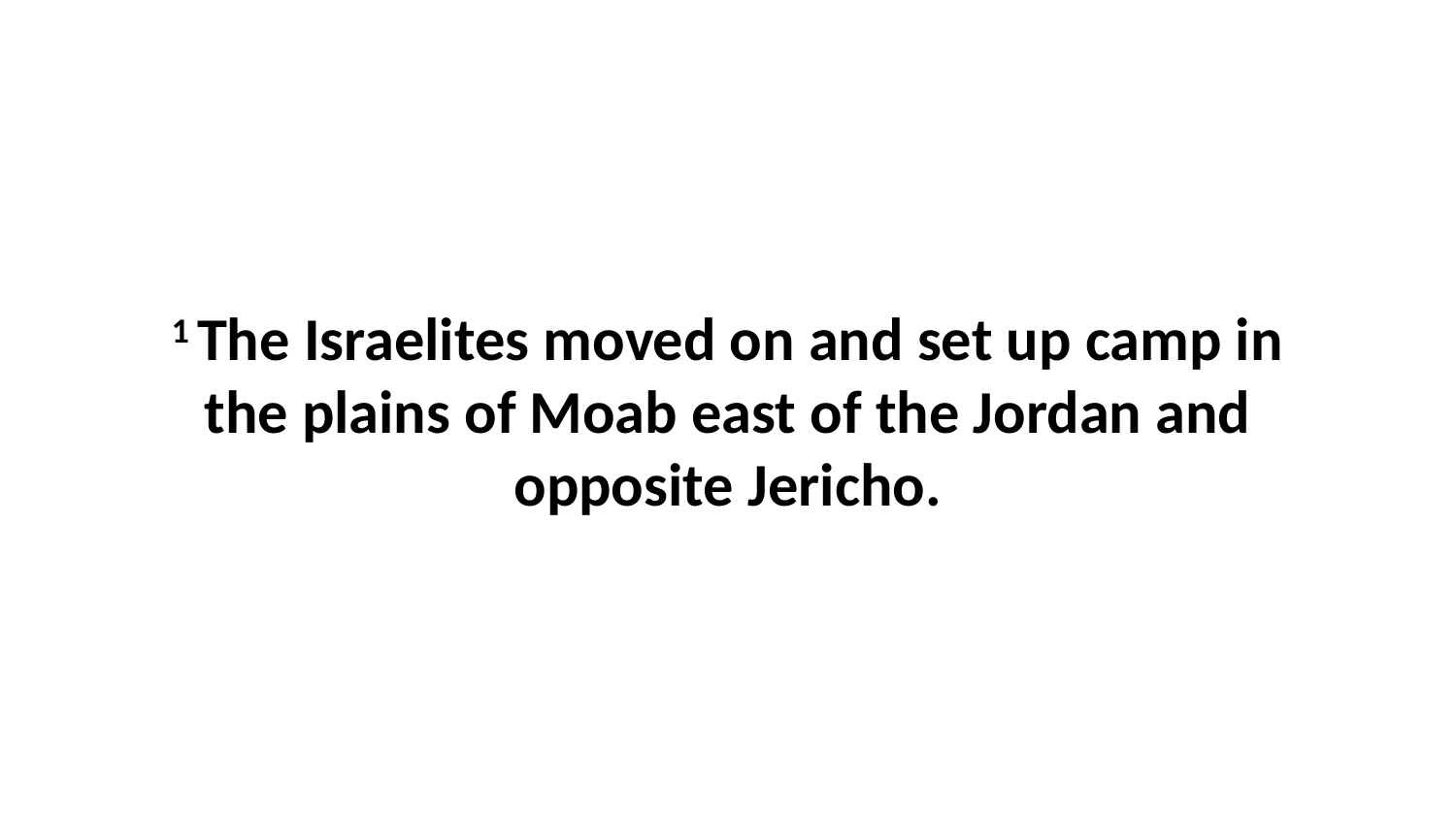

1 The Israelites moved on and set up camp in the plains of Moab east of the Jordan and opposite Jericho.